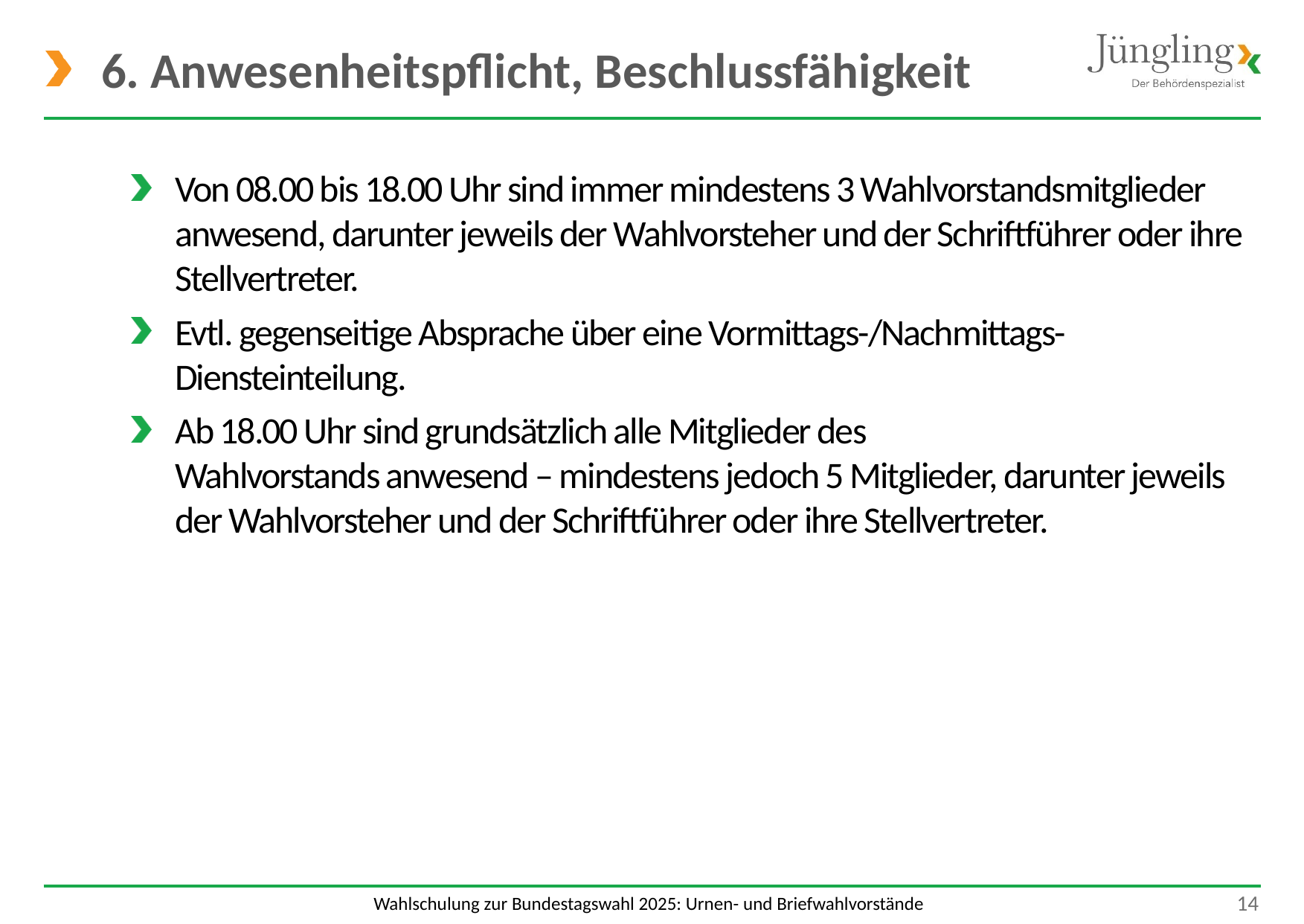

# 6. Anwesenheitspflicht, Beschlussfähigkeit
Von 08.00 bis 18.00 Uhr sind immer mindestens 3 Wahlvorstandsmitglieder anwesend, darunter jeweils der Wahlvorsteher und der Schriftführer oder ihre Stellvertreter.
Evtl. gegenseitige Absprache über eine Vormittags-/Nachmittags-Diensteinteilung.
Ab 18.00 Uhr sind grundsätzlich alle Mitglieder des
Wahlvorstands anwesend – mindestens jedoch 5 Mitglieder, darunter jeweils der Wahlvorsteher und der Schriftführer oder ihre Stellvertreter.
     14